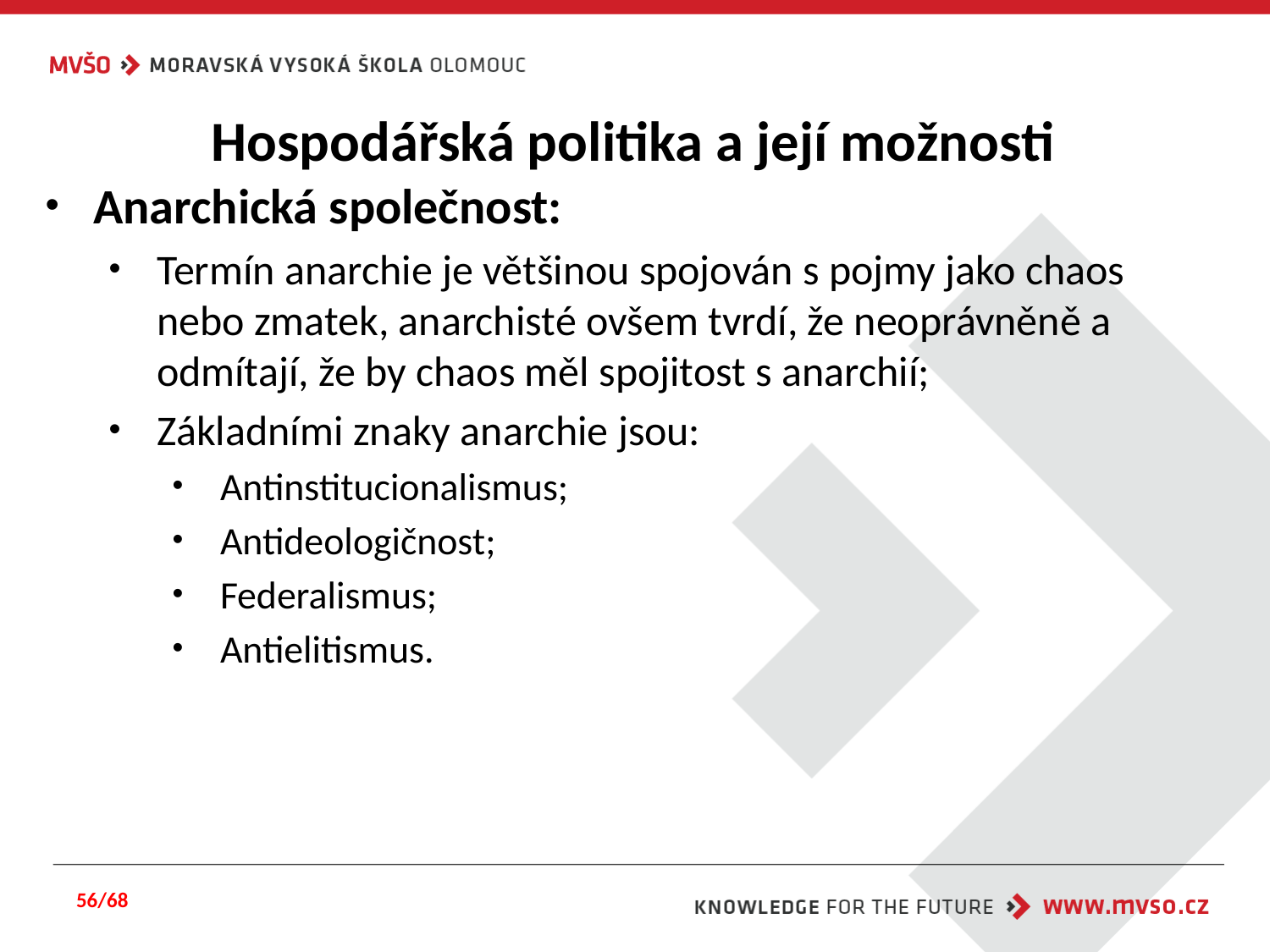

# Hospodářská politika a její možnosti
Anarchická společnost:
Termín anarchie je většinou spojován s pojmy jako chaos nebo zmatek, anarchisté ovšem tvrdí, že neoprávněně a odmítají, že by chaos měl spojitost s anarchií;
Základními znaky anarchie jsou:
Antinstitucionalismus;
Antideologičnost;
Federalismus;
Antielitismus.

56/68